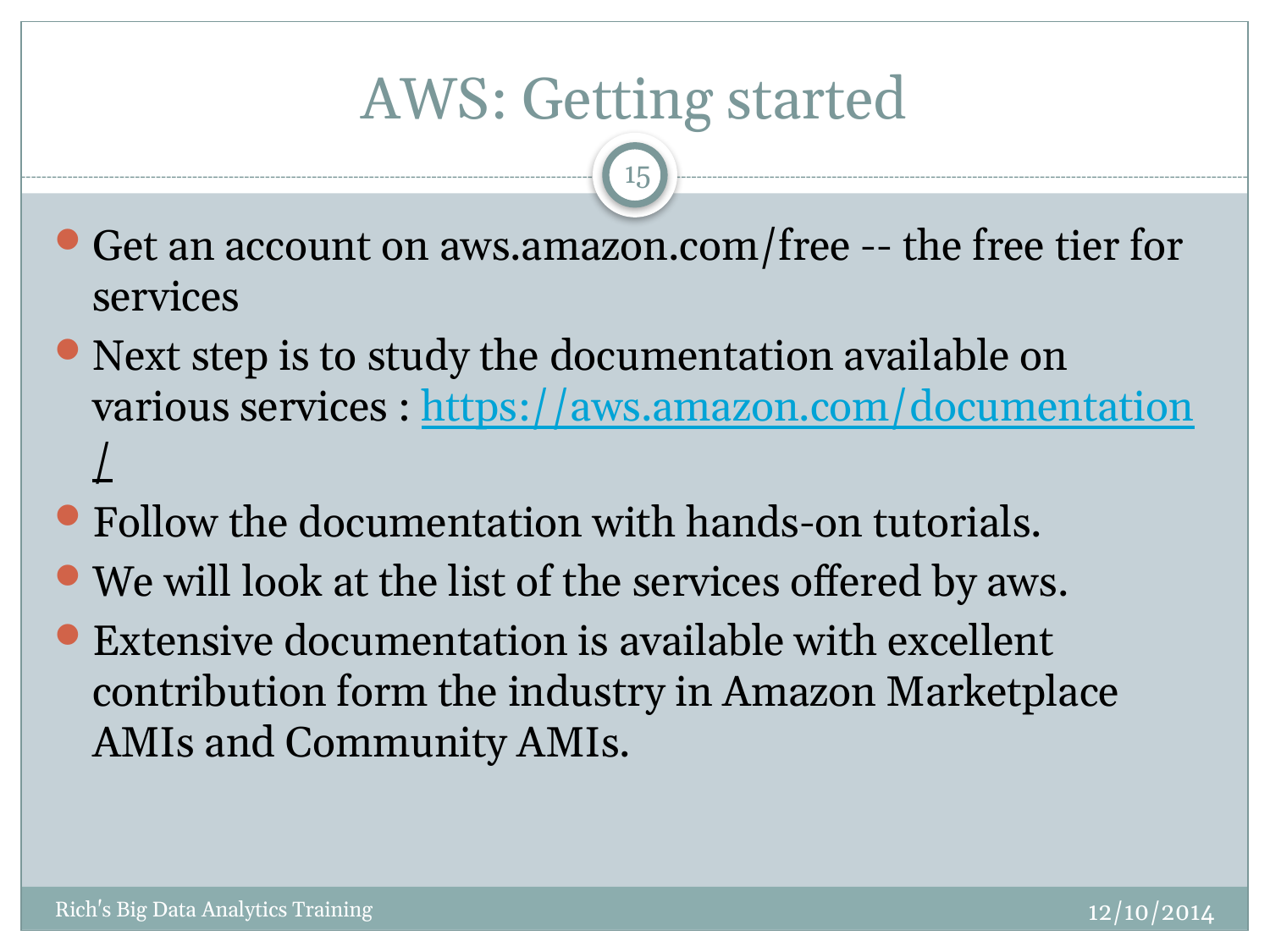

# AWS: Getting started
15
Get an account on aws.amazon.com/free -- the free tier for services
Next step is to study the documentation available on various services : https://aws.amazon.com/documentation/
Follow the documentation with hands-on tutorials.
We will look at the list of the services offered by aws.
Extensive documentation is available with excellent contribution form the industry in Amazon Marketplace AMIs and Community AMIs.

12/10/2014
Rich's Big Data Analytics Training